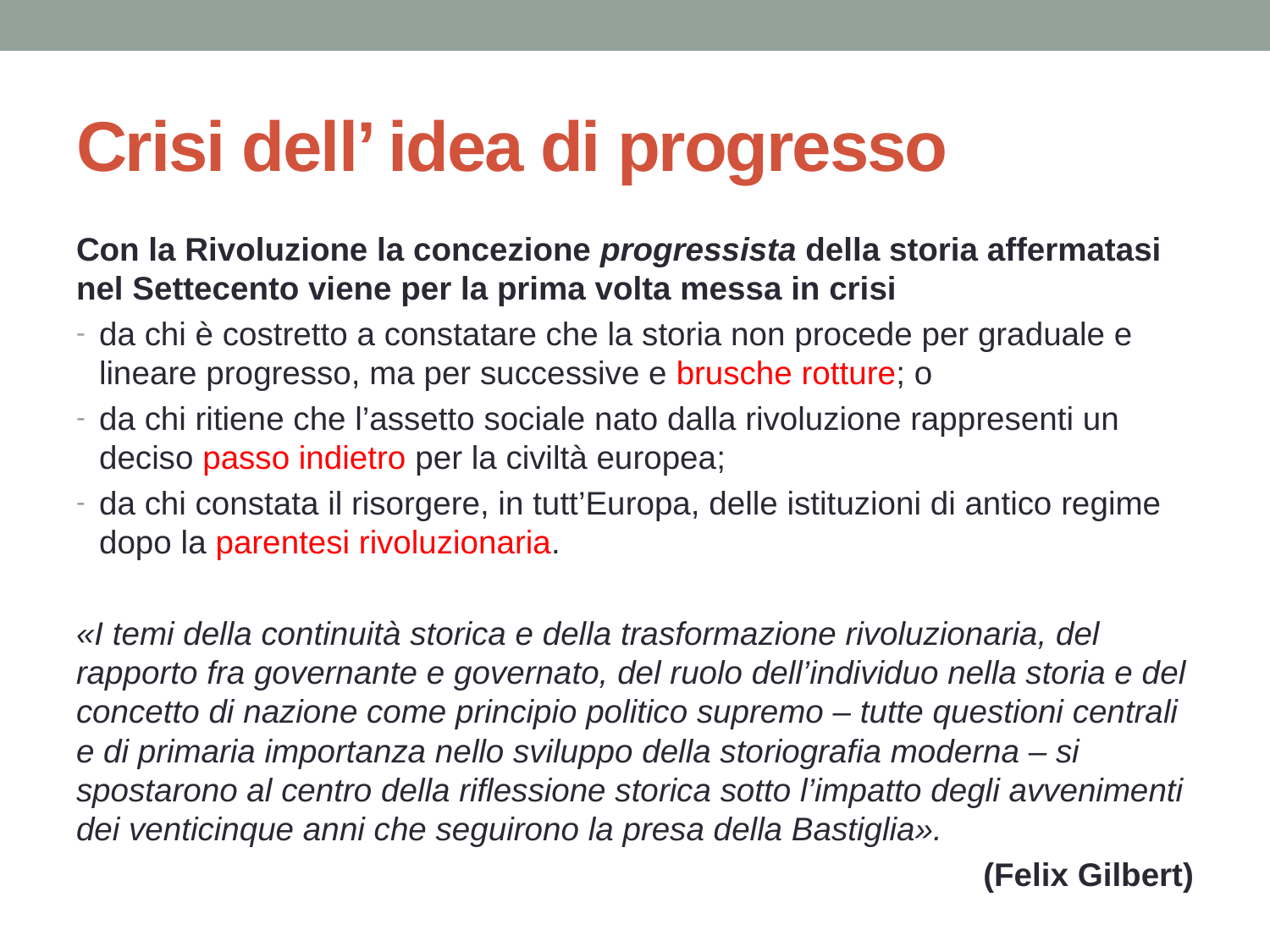

# Crisi dell’ idea di progresso
Con la Rivoluzione la concezione progressista della storia affermatasi nel Settecento viene per la prima volta messa in crisi
da chi è costretto a constatare che la storia non procede per graduale e lineare progresso, ma per successive e brusche rotture; o
da chi ritiene che l’assetto sociale nato dalla rivoluzione rappresenti un deciso passo indietro per la civiltà europea;
da chi constata il risorgere, in tutt’Europa, delle istituzioni di antico regime dopo la parentesi rivoluzionaria.

«I temi della continuità storica e della trasformazione rivoluzionaria, del rapporto fra governante e governato, del ruolo dell’individuo nella storia e del concetto di nazione come principio politico supremo – tutte questioni centrali e di primaria importanza nello sviluppo della storiografia moderna – si spostarono al centro della riflessione storica sotto l’impatto degli avvenimenti dei venticinque anni che seguirono la presa della Bastiglia».
(Felix Gilbert)